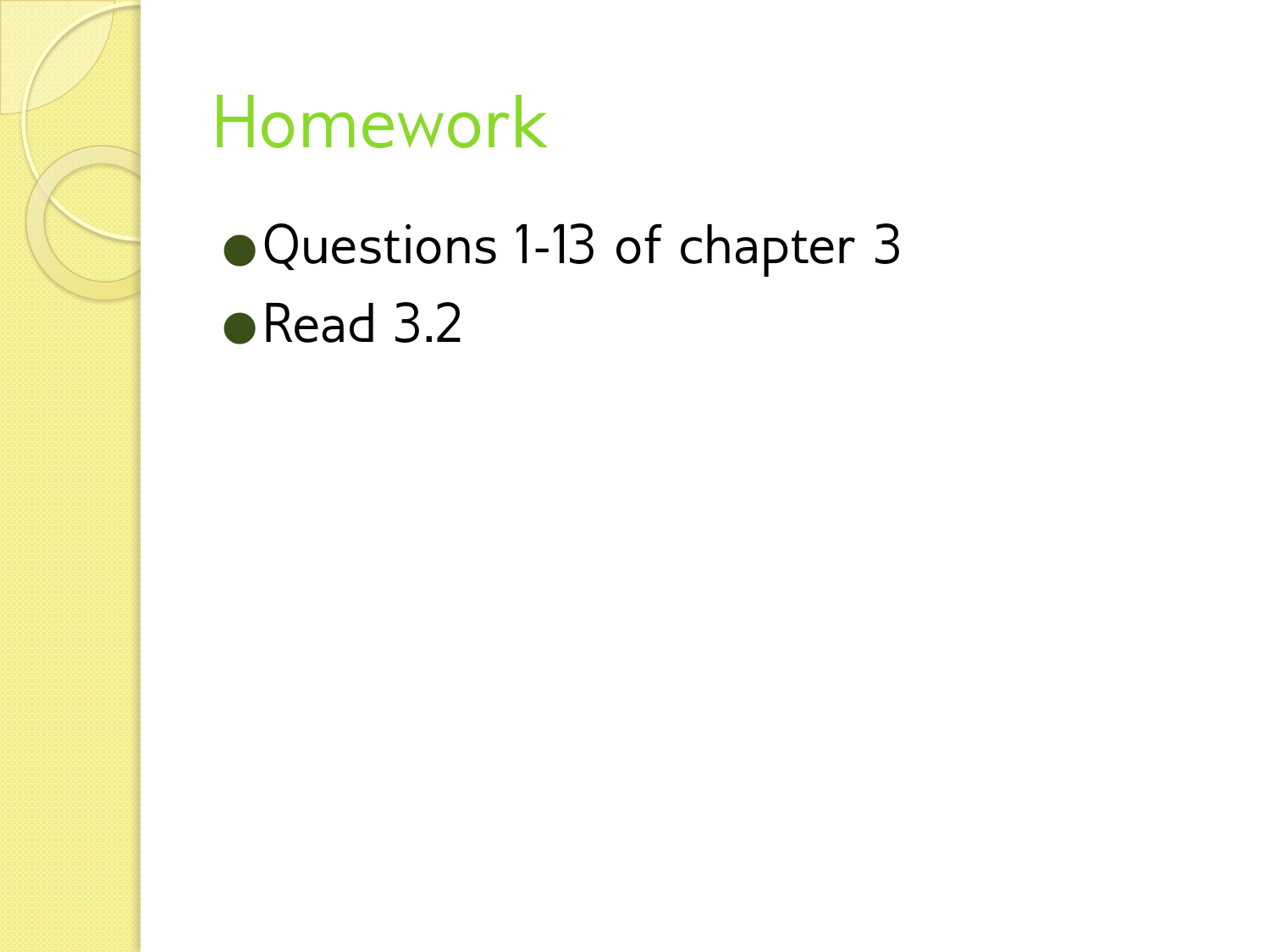

# Homework
Questions 1-13 of chapter 3
Read 3.2